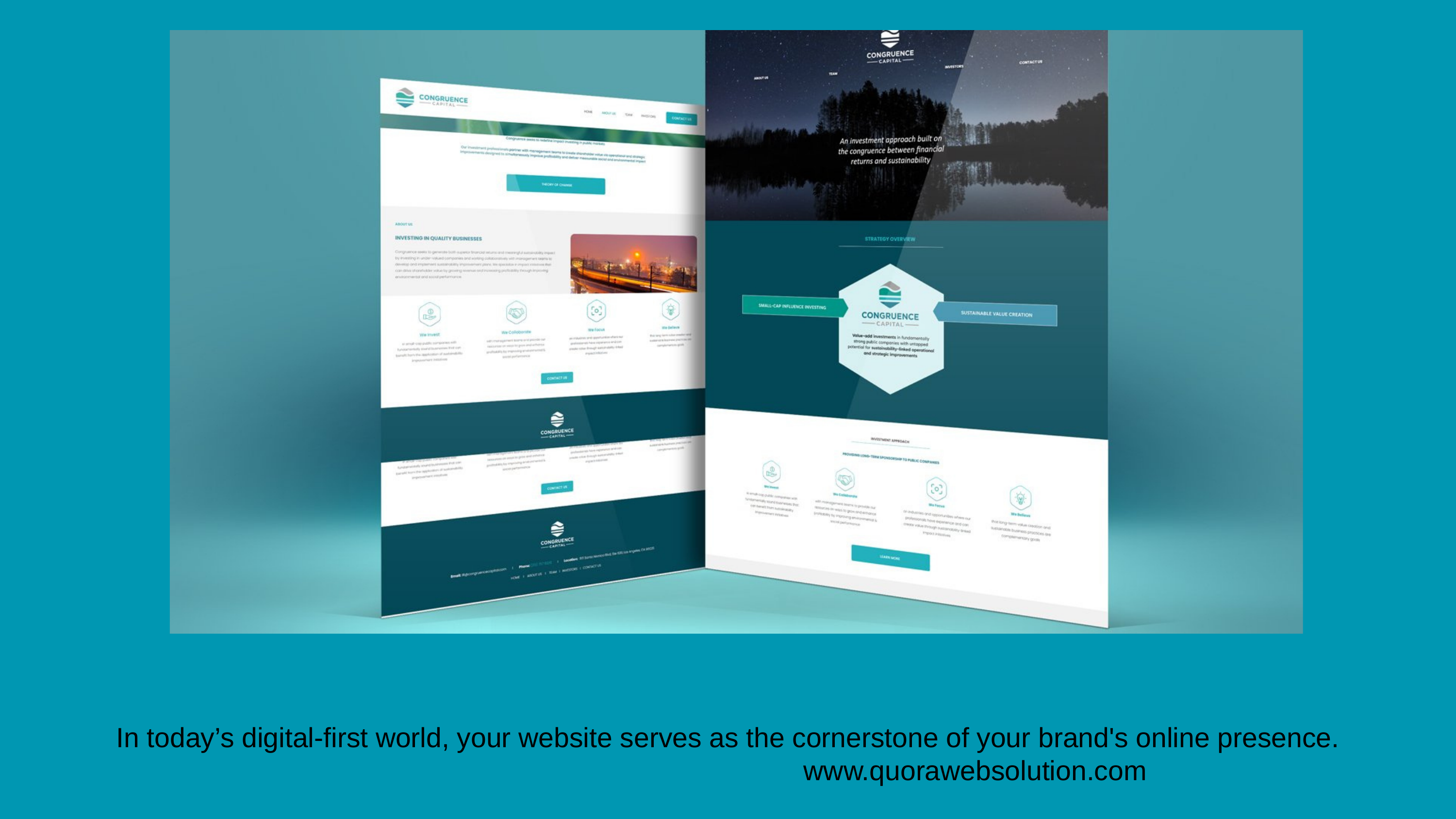

In today’s digital-first world, your website serves as the cornerstone of your brand's online presence.
www.quorawebsolution.com